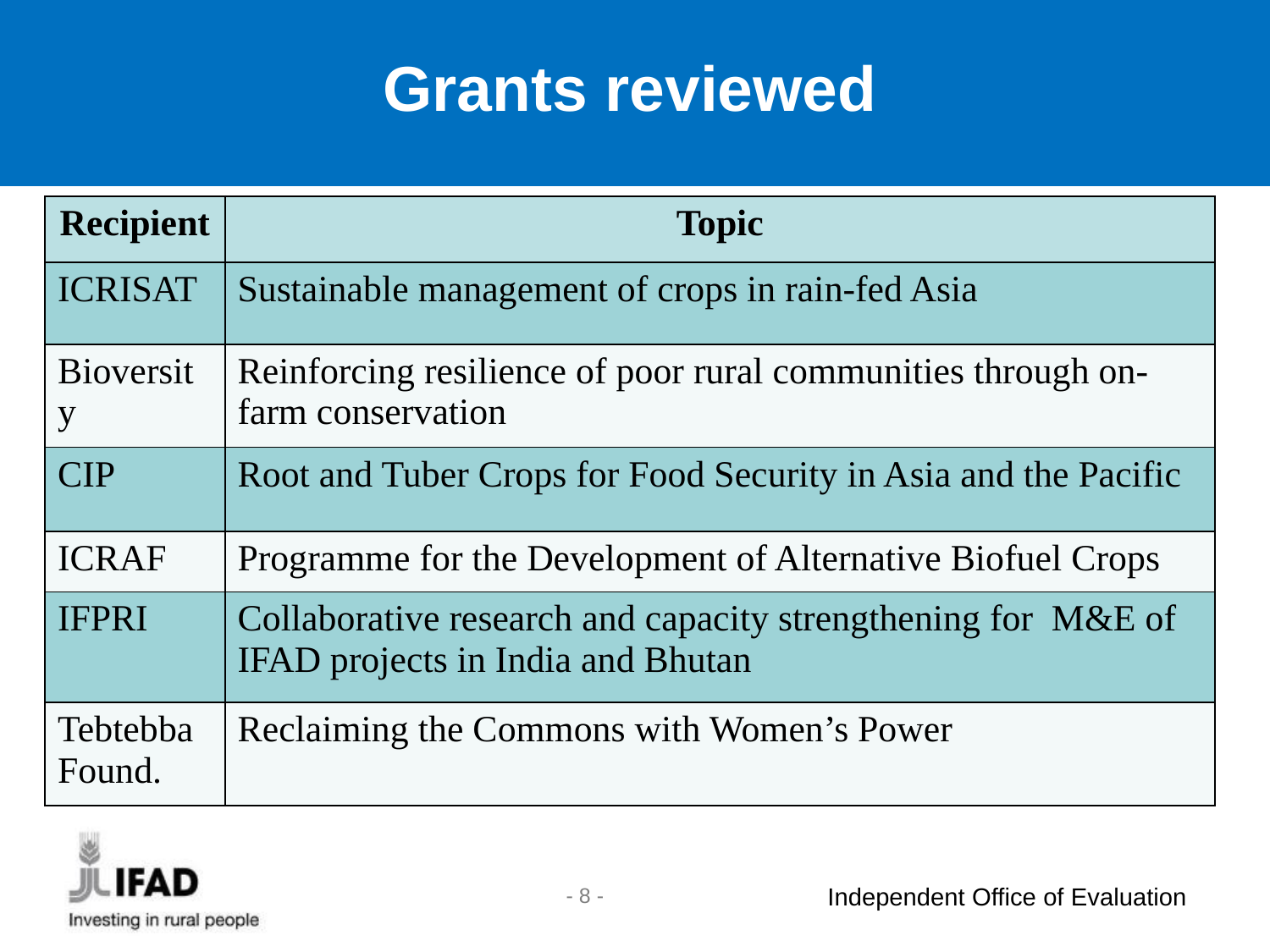

Grants reviewed
| Recipient | Topic |
| --- | --- |
| ICRISAT | Sustainable management of crops in rain-fed Asia |
| Bioversity | Reinforcing resilience of poor rural communities through on-farm conservation |
| CIP | Root and Tuber Crops for Food Security in Asia and the Pacific |
| ICRAF | Programme for the Development of Alternative Biofuel Crops |
| IFPRI | Collaborative research and capacity strengthening for M&E of IFAD projects in India and Bhutan |
| Tebtebba Found. | Reclaiming the Commons with Women’s Power |